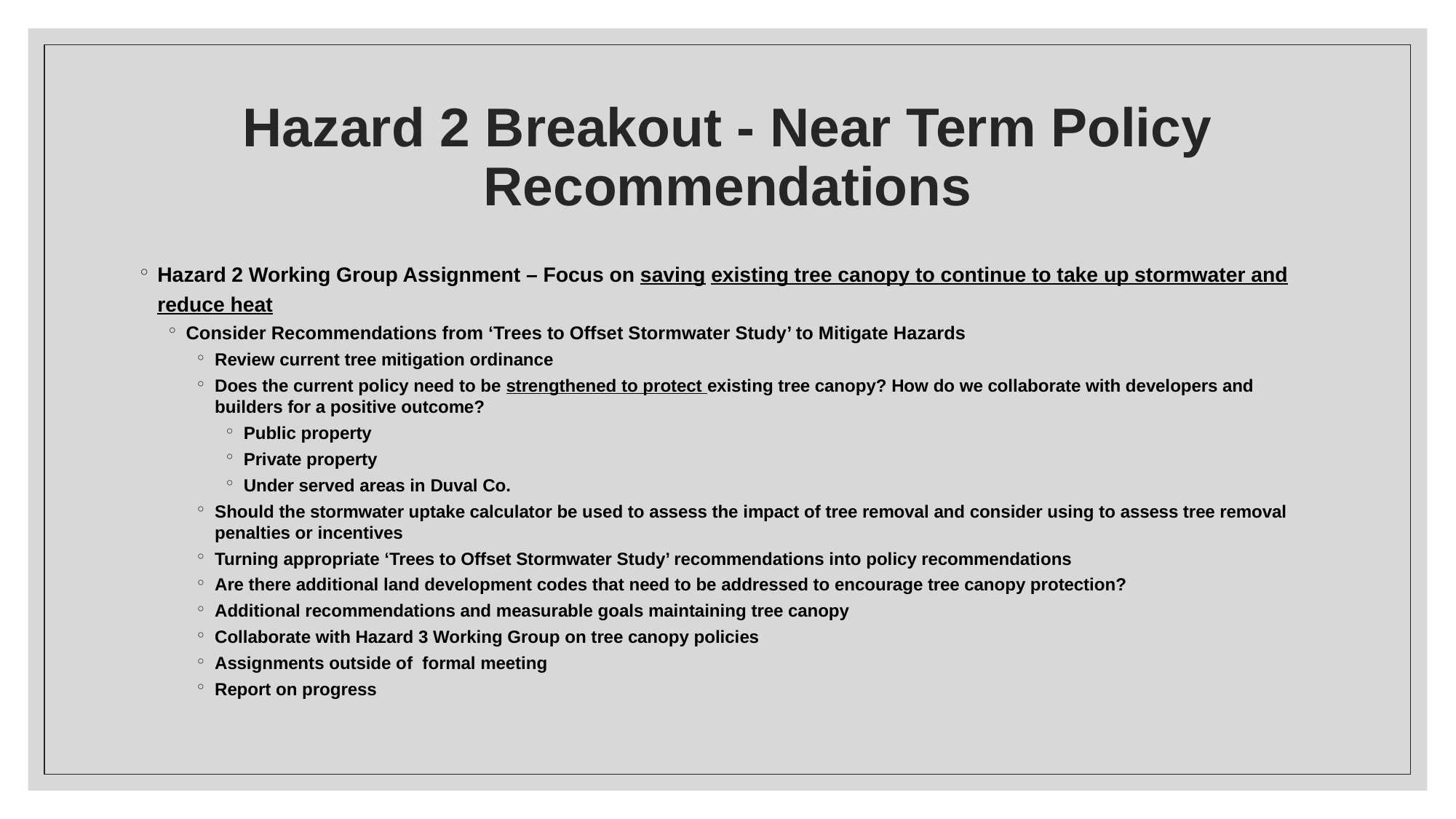

# Hazard 2 Breakout - Near Term Policy Recommendations
Hazard 2 Working Group Assignment – Focus on saving existing tree canopy to continue to take up stormwater and reduce heat
Consider Recommendations from ‘Trees to Offset Stormwater Study’ to Mitigate Hazards
Review current tree mitigation ordinance
Does the current policy need to be strengthened to protect existing tree canopy? How do we collaborate with developers and builders for a positive outcome?
Public property
Private property
Under served areas in Duval Co.
Should the stormwater uptake calculator be used to assess the impact of tree removal and consider using to assess tree removal penalties or incentives
Turning appropriate ‘Trees to Offset Stormwater Study’ recommendations into policy recommendations
Are there additional land development codes that need to be addressed to encourage tree canopy protection?
Additional recommendations and measurable goals maintaining tree canopy
Collaborate with Hazard 3 Working Group on tree canopy policies
Assignments outside of  formal meeting
Report on progress